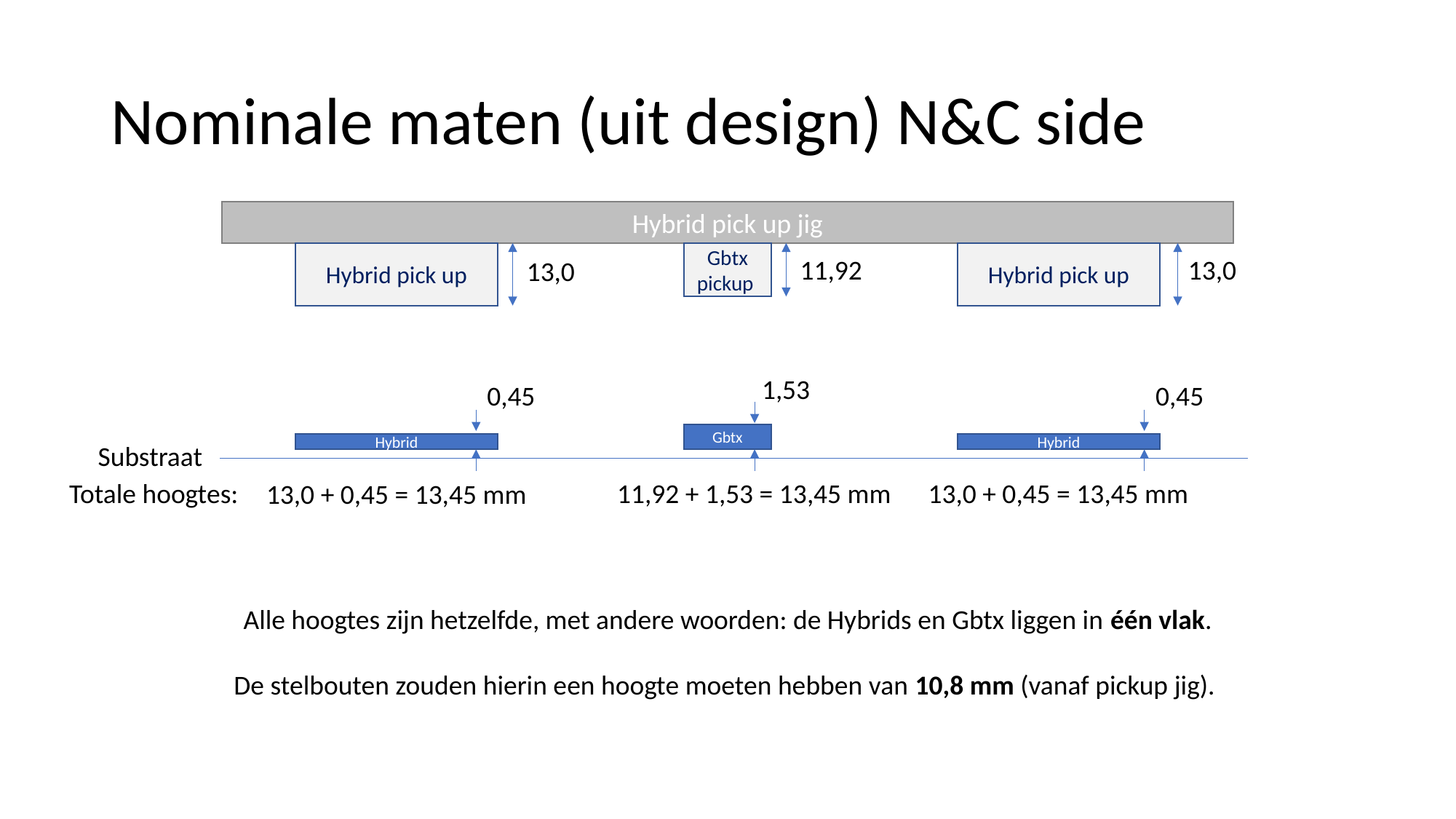

# Nominale maten (uit design) N&C side
Hybrid pick up jig
Hybrid pick up
Gbtx pickup
Hybrid pick up
11,92
13,0
13,0
1,53
0,45
0,45
Gbtx
Hybrid
Hybrid
Substraat
Totale hoogtes:
11,92 + 1,53 = 13,45 mm
13,0 + 0,45 = 13,45 mm
13,0 + 0,45 = 13,45 mm
Alle hoogtes zijn hetzelfde, met andere woorden: de Hybrids en Gbtx liggen in één vlak.

De stelbouten zouden hierin een hoogte moeten hebben van 10,8 mm (vanaf pickup jig).